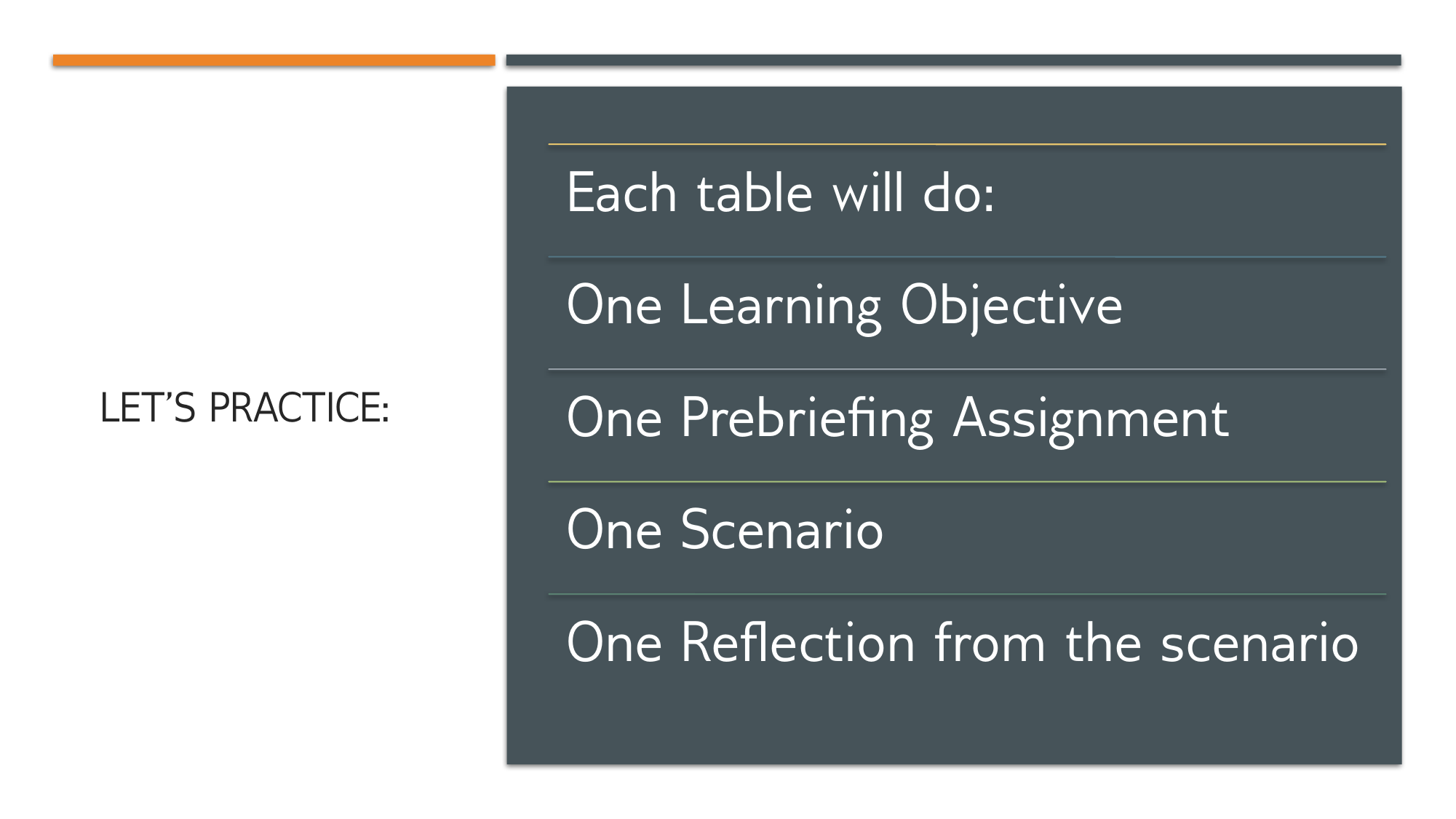

# Let’s practice:
Each table will do:
One Learning Objective
One Prebriefing Assignment
One Scenario
One Reflection from the scenario